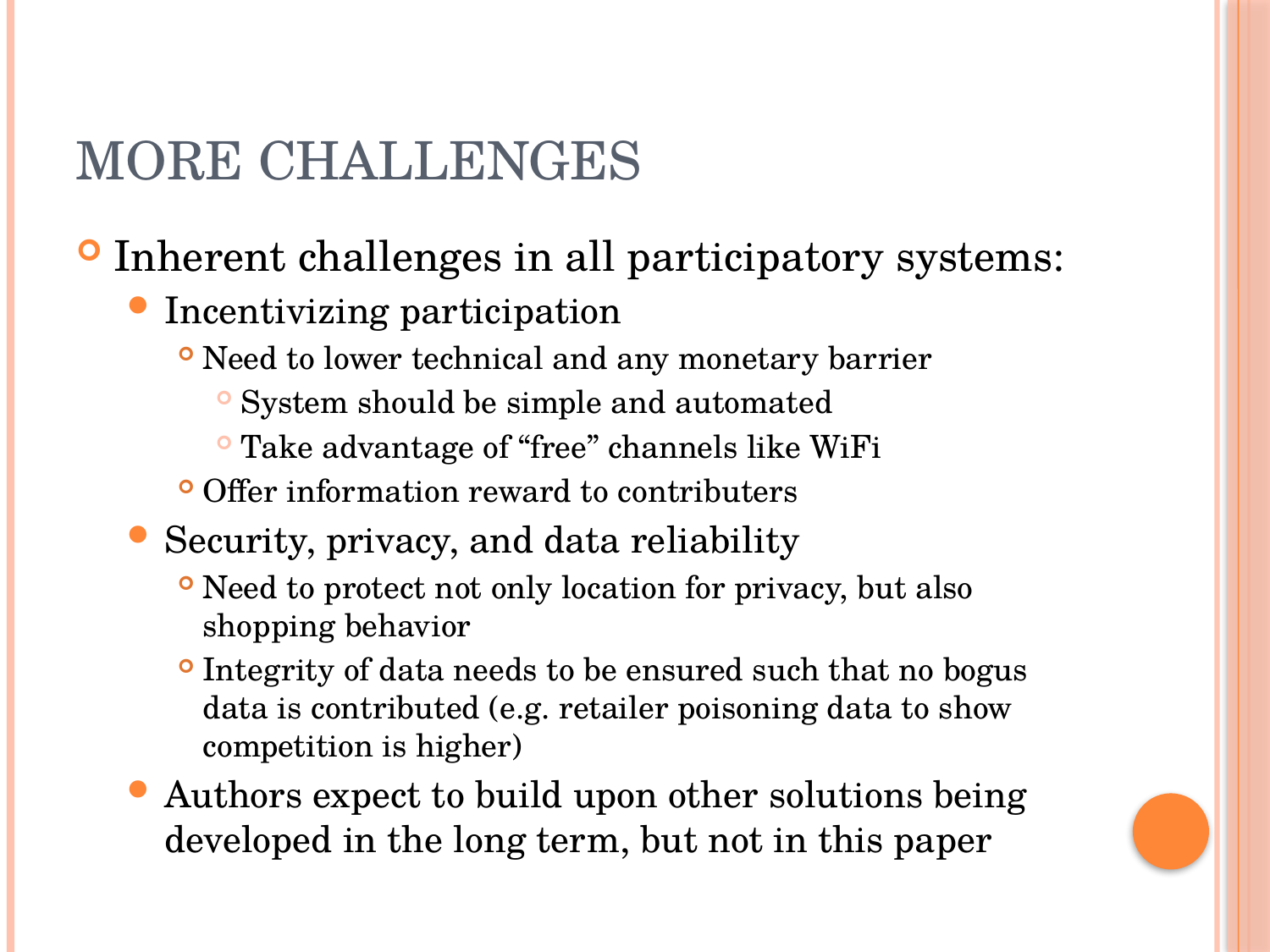

# More Challenges
Inherent challenges in all participatory systems:
Incentivizing participation
Need to lower technical and any monetary barrier
System should be simple and automated
Take advantage of “free” channels like WiFi
Offer information reward to contributers
Security, privacy, and data reliability
Need to protect not only location for privacy, but also shopping behavior
Integrity of data needs to be ensured such that no bogus data is contributed (e.g. retailer poisoning data to show competition is higher)
Authors expect to build upon other solutions being developed in the long term, but not in this paper